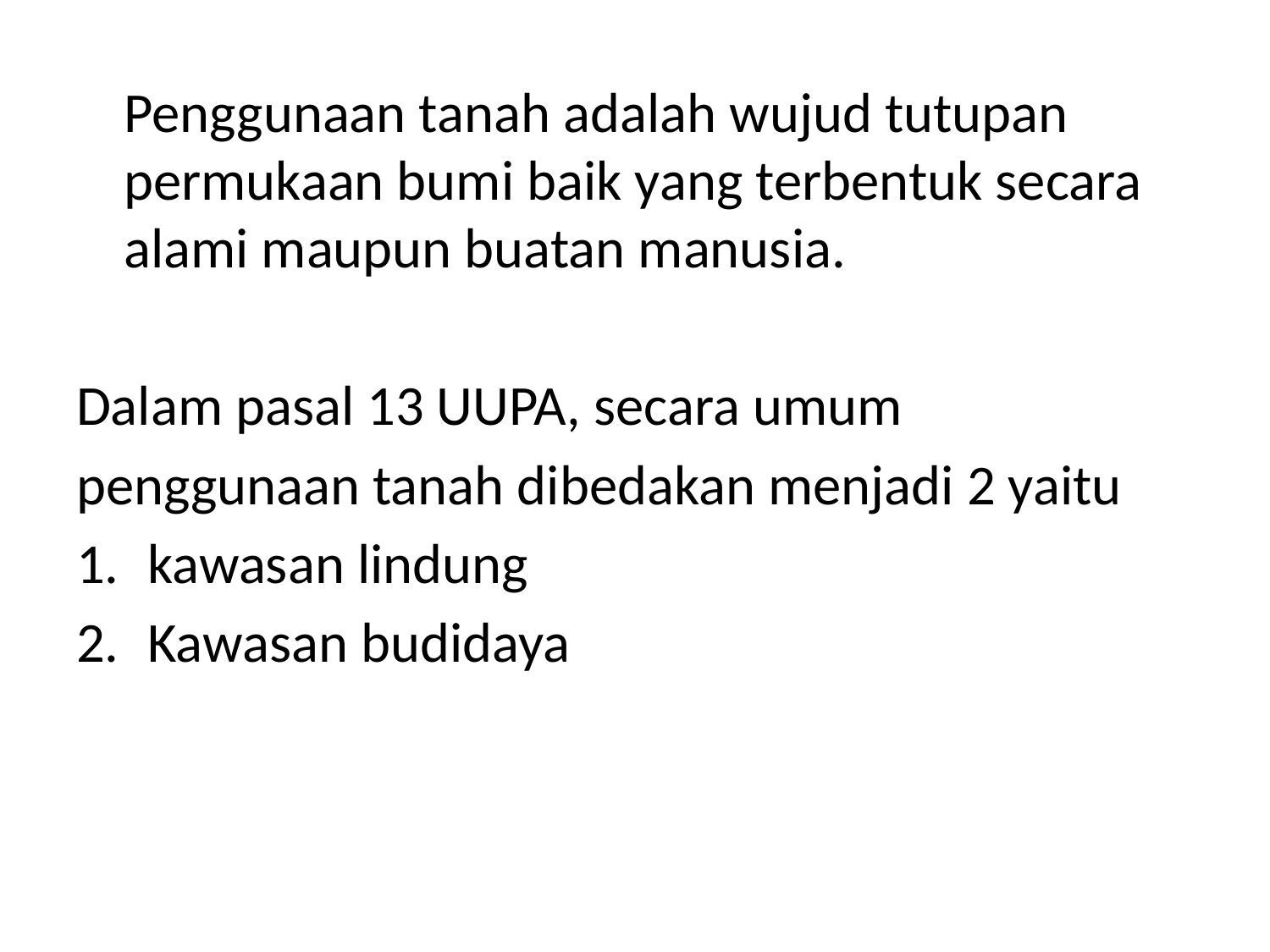

Penggunaan tanah adalah wujud tutupan permukaan bumi baik yang terbentuk secara alami maupun buatan manusia.

Dalam pasal 13 UUPA, secara umum
penggunaan tanah dibedakan menjadi 2 yaitu
kawasan lindung
Kawasan budidaya